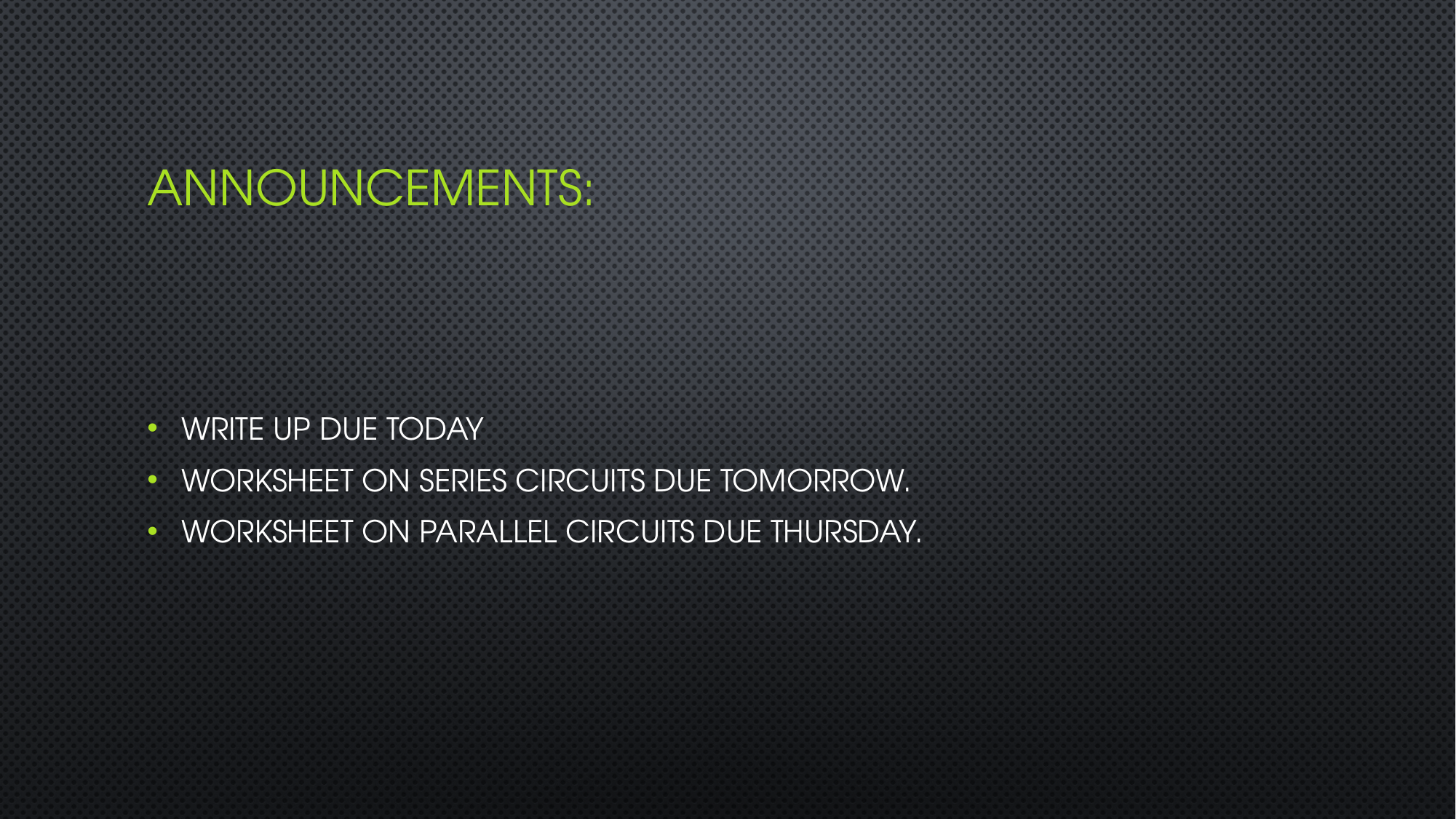

# Announcements:
Write up Due TODAY
Worksheet on series circuits due tomorrow.
Worksheet on parallel circuits due Thursday.